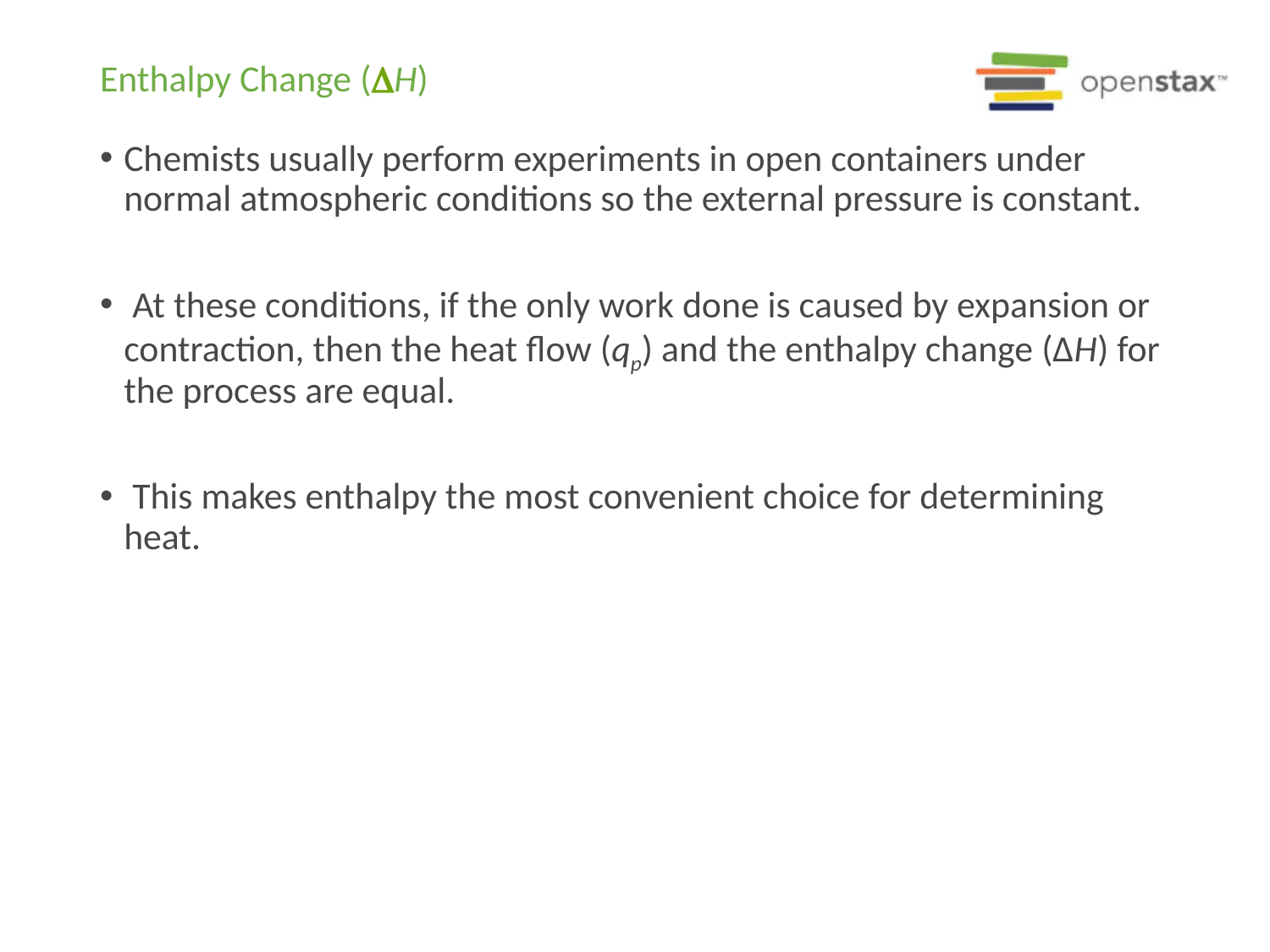

# Enthalpy Change (ΔH)
Chemists usually perform experiments in open containers under normal atmospheric conditions so the external pressure is constant.

 At these conditions, if the only work done is caused by expansion or contraction, then the heat flow (qp) and the enthalpy change (ΔH) for the process are equal.

 This makes enthalpy the most convenient choice for determining heat.